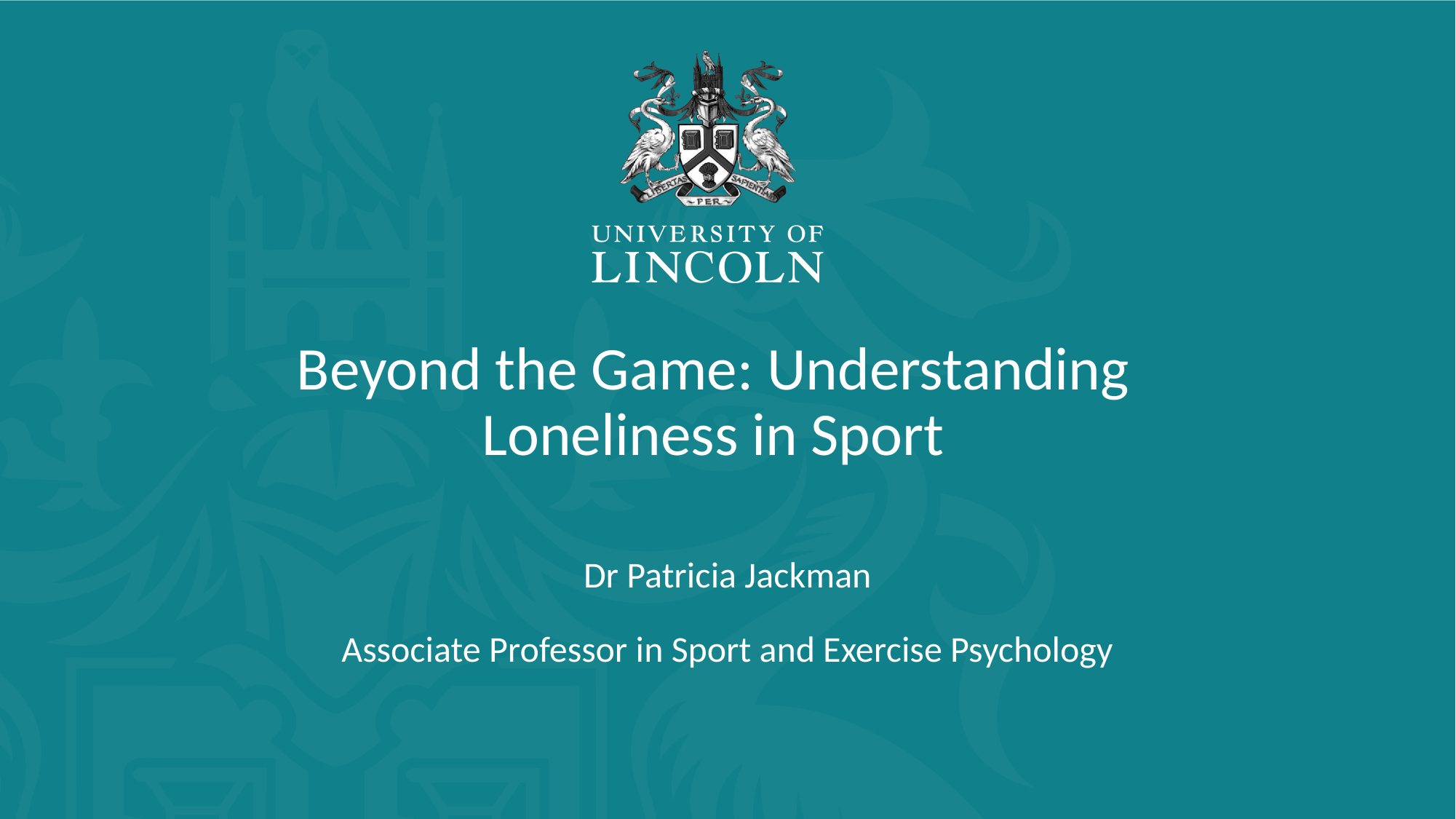

# Beyond the Game: Understanding Loneliness in Sport
Dr Patricia Jackman
Associate Professor in Sport and Exercise Psychology